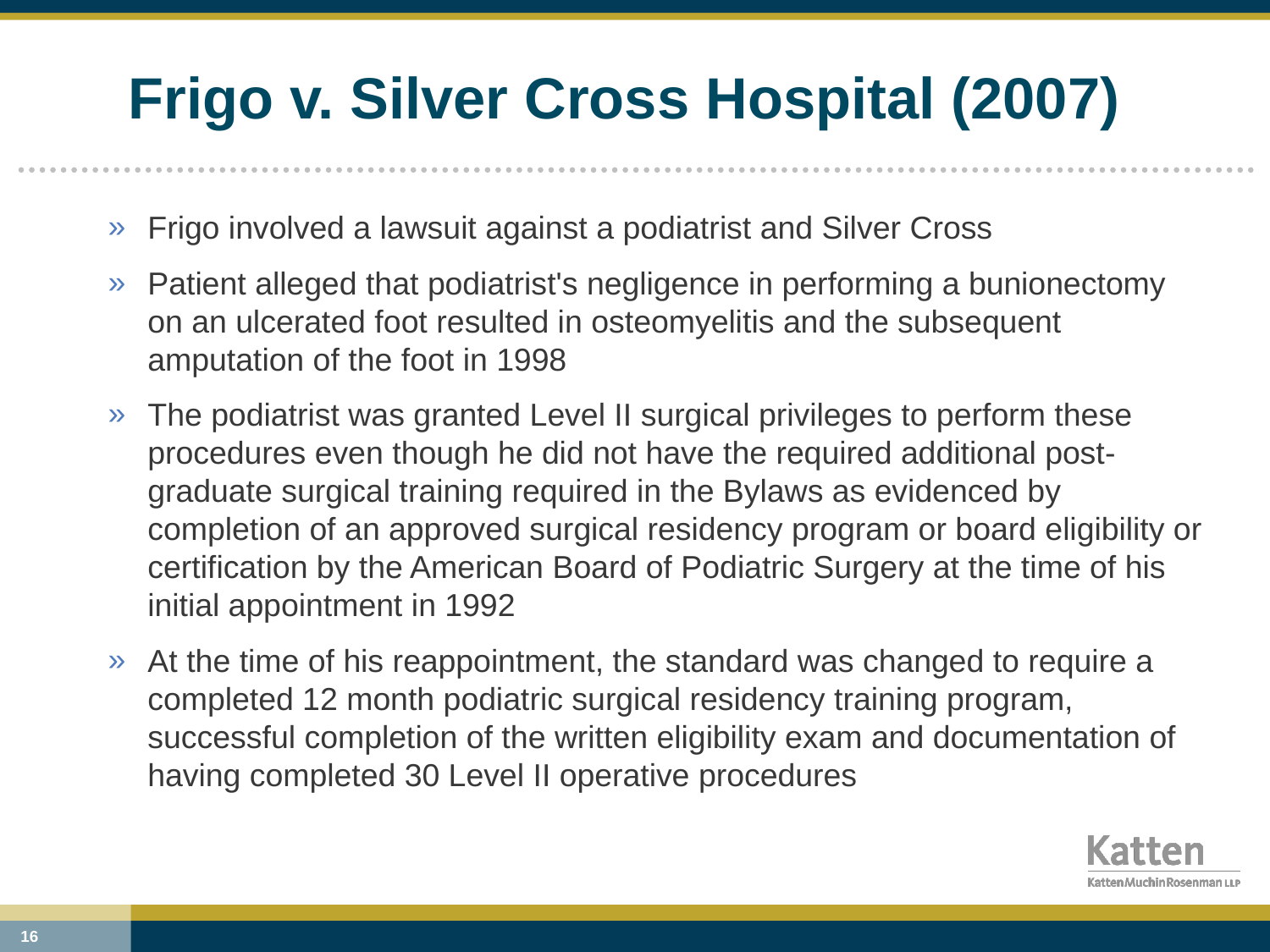

# Frigo v. Silver Cross Hospital (2007)
Frigo involved a lawsuit against a podiatrist and Silver Cross
Patient alleged that podiatrist's negligence in performing a bunionectomy on an ulcerated foot resulted in osteomyelitis and the subsequent amputation of the foot in 1998
The podiatrist was granted Level II surgical privileges to perform these procedures even though he did not have the required additional post-graduate surgical training required in the Bylaws as evidenced by completion of an approved surgical residency program or board eligibility or certification by the American Board of Podiatric Surgery at the time of his initial appointment in 1992
At the time of his reappointment, the standard was changed to require a completed 12 month podiatric surgical residency training program, successful completion of the written eligibility exam and documentation of having completed 30 Level II operative procedures